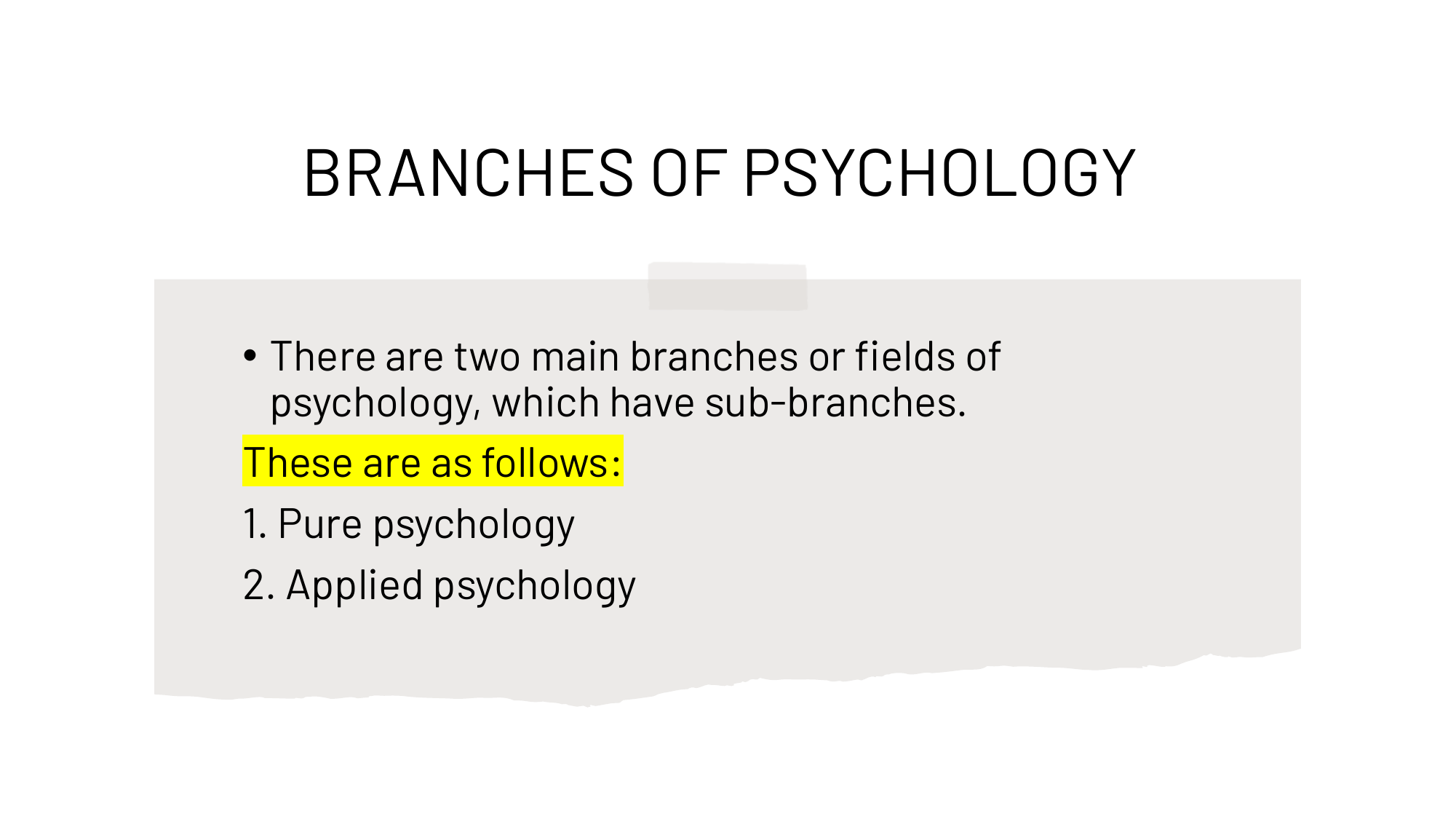

# BRANCHES OF PSYCHOLOGY

There are two main branches or fields of psychology, which have sub-branches.
These are as follows:
1. Pure psychology
2. Applied psychology